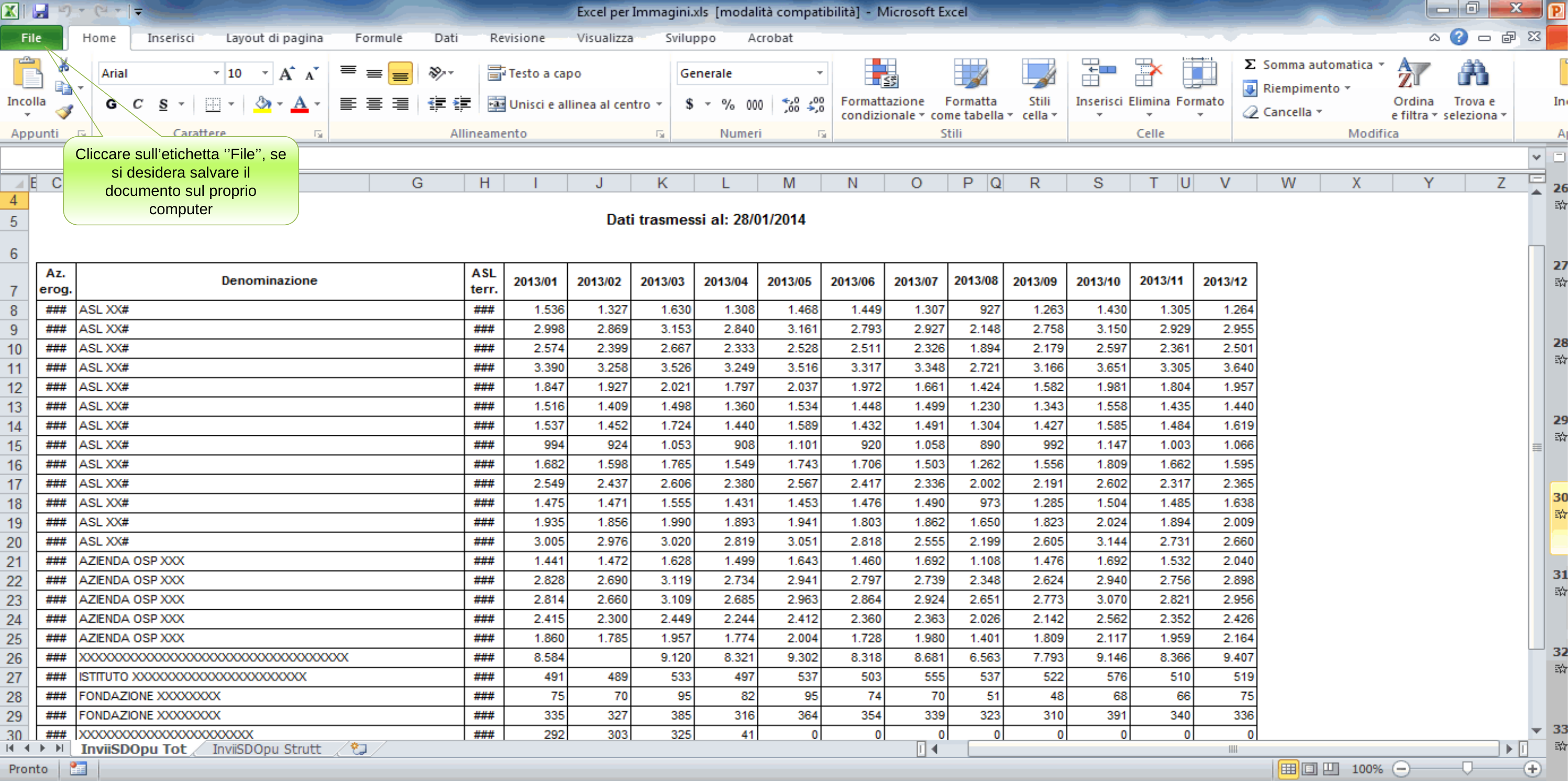

Cliccare sull’etichetta ‘’File’’, se si desidera salvare il documento sul proprio computer